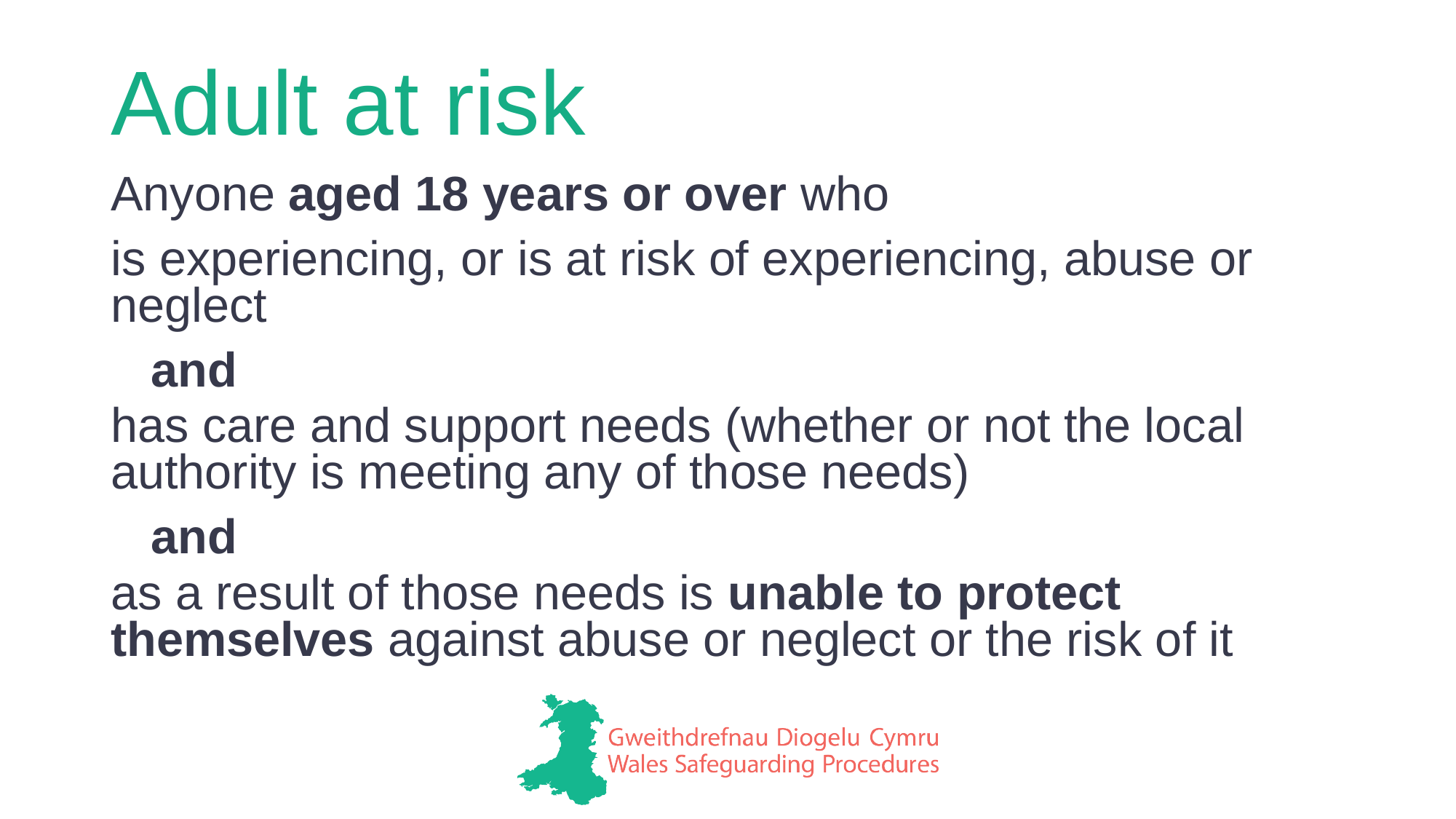

# Adult at risk
Anyone aged 18 years or over who
is experiencing, or is at risk of experiencing, abuse or neglect
   and
has care and support needs (whether or not the local authority is meeting any of those needs)
   and
as a result of those needs is unable to protect themselves against abuse or neglect or the risk of it